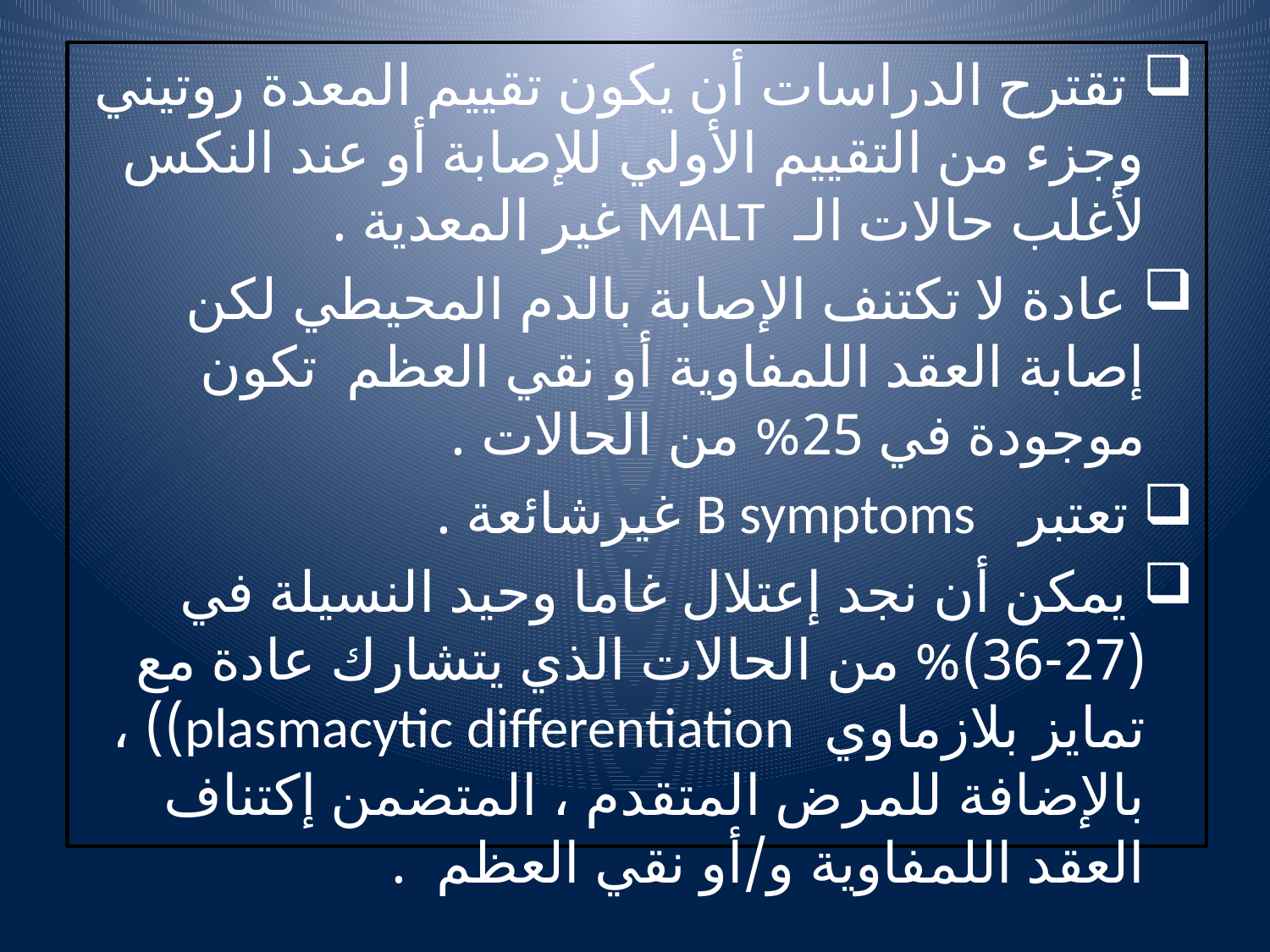

تقترح الدراسات أن يكون تقييم المعدة روتيني وجزء من التقييم الأولي للإصابة أو عند النكس لأغلب حالات الـ  MALT غير المعدية .
 عادة لا تكتنف الإصابة بالدم المحيطي لكن إصابة العقد اللمفاوية أو نقي العظم  تكون موجودة في 25% من الحالات .
 تعتبر   B symptoms غيرشائعة .
 يمكن أن نجد إعتلال غاما وحيد النسيلة في (27-36)% من الحالات الذي يتشارك عادة مع تمايز بلازماوي  plasmacytic differentiation)) ، بالإضافة للمرض المتقدم ، المتضمن إكتناف العقد اللمفاوية و/أو نقي العظم  .